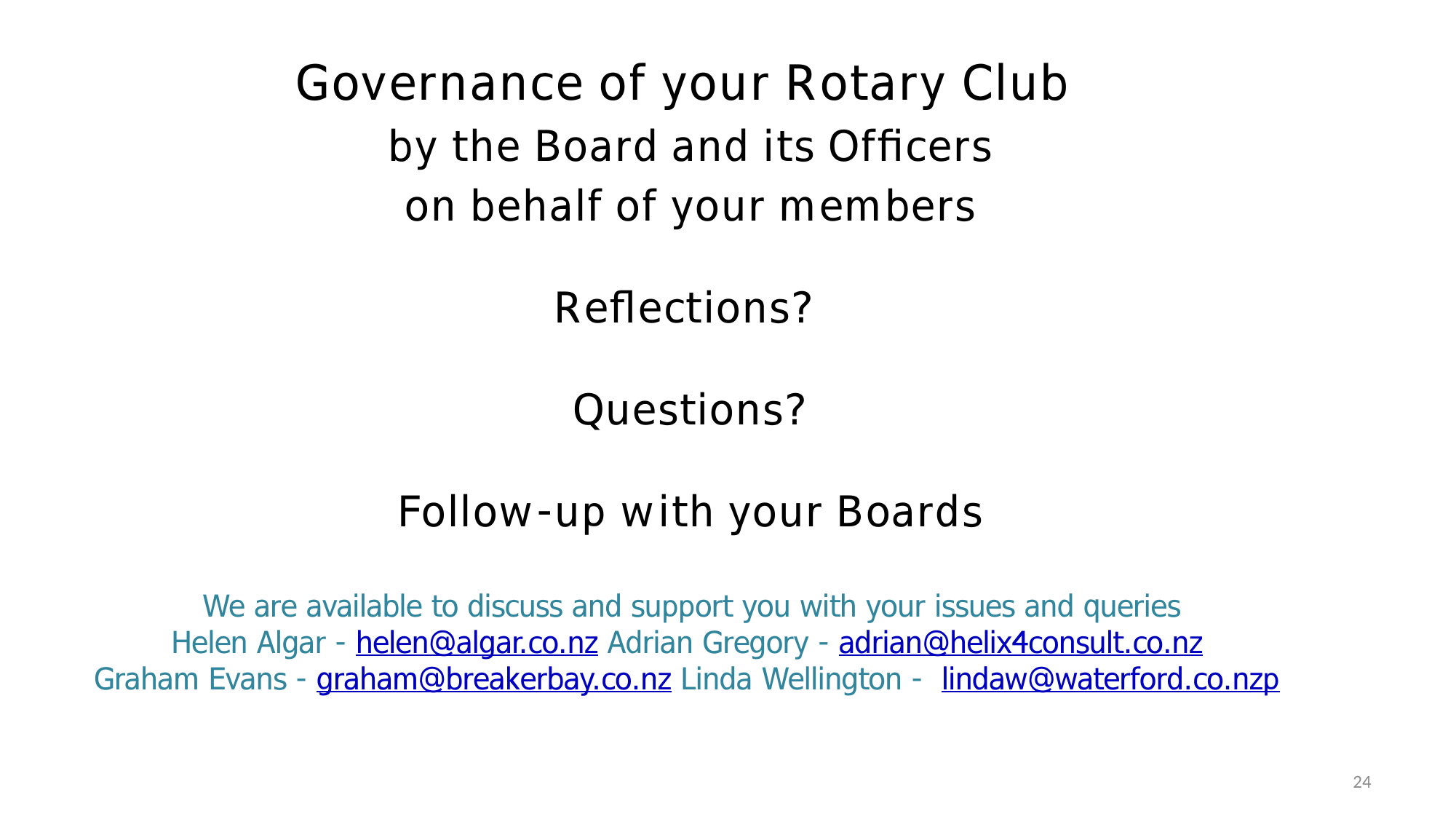

Governance of your Rotary Club
by the Board and its Officers
on behalf of your members

Reflections?

Questions?

Follow-up with your Boards

We are available to discuss and support you with your issues and queries
Helen Algar - helen@algar.co.nz Adrian Gregory - adrian@helix4consult.co.nz
Graham Evans - graham@breakerbay.co.nz Linda Wellington -  lindaw@waterford.co.nzp
24